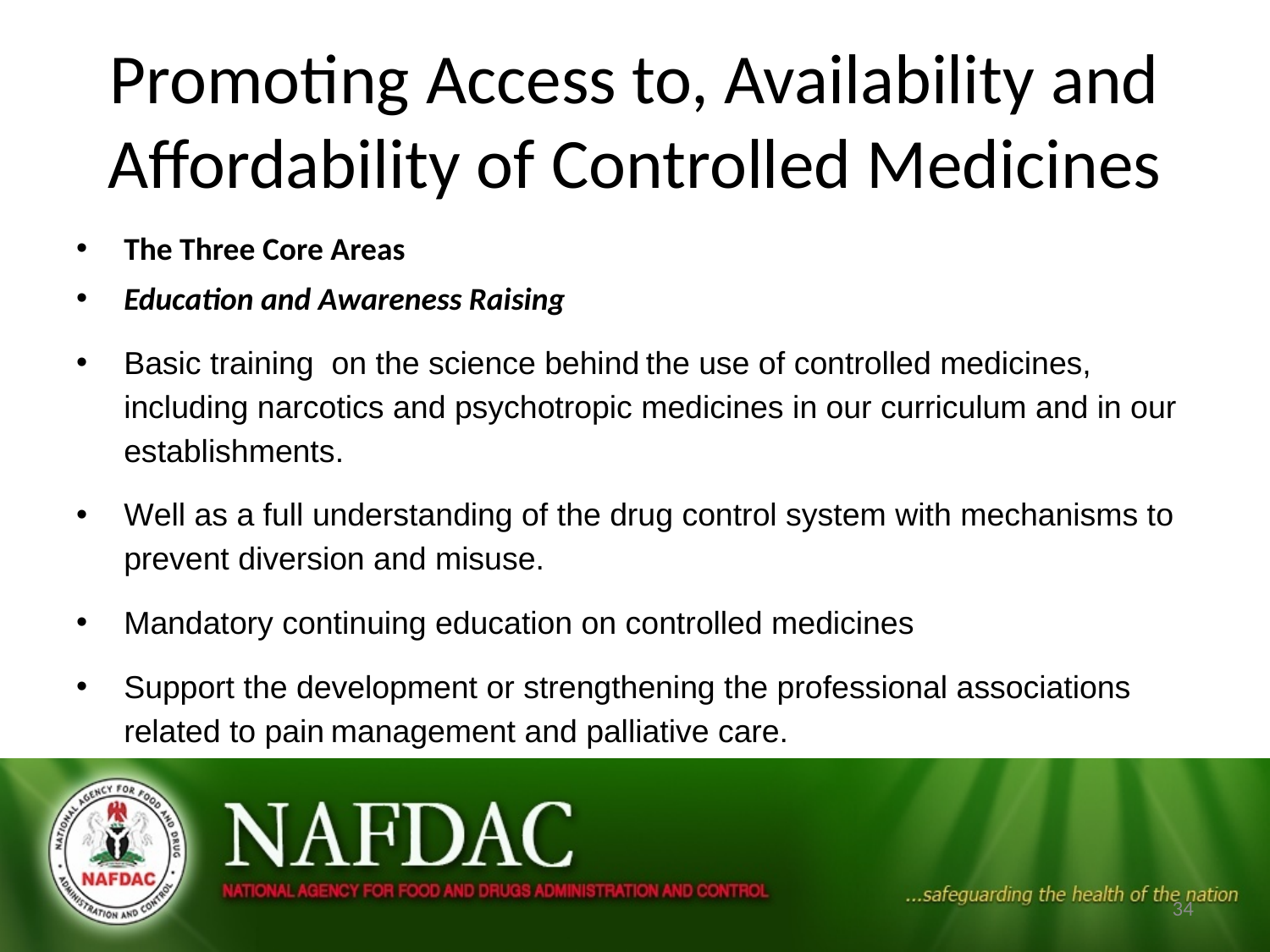

# Promoting Access to, Availability and Affordability of Controlled Medicines
The Three Core Areas
Education and Awareness Raising
Basic training  on the science behind the use of controlled medicines, including narcotics and psychotropic medicines in our curriculum and in our establishments.
Well as a full understanding of the drug control system with mechanisms to prevent diversion and misuse.
Mandatory continuing education on controlled medicines
Support the development or strengthening the professional associations related to pain management and palliative care.

34